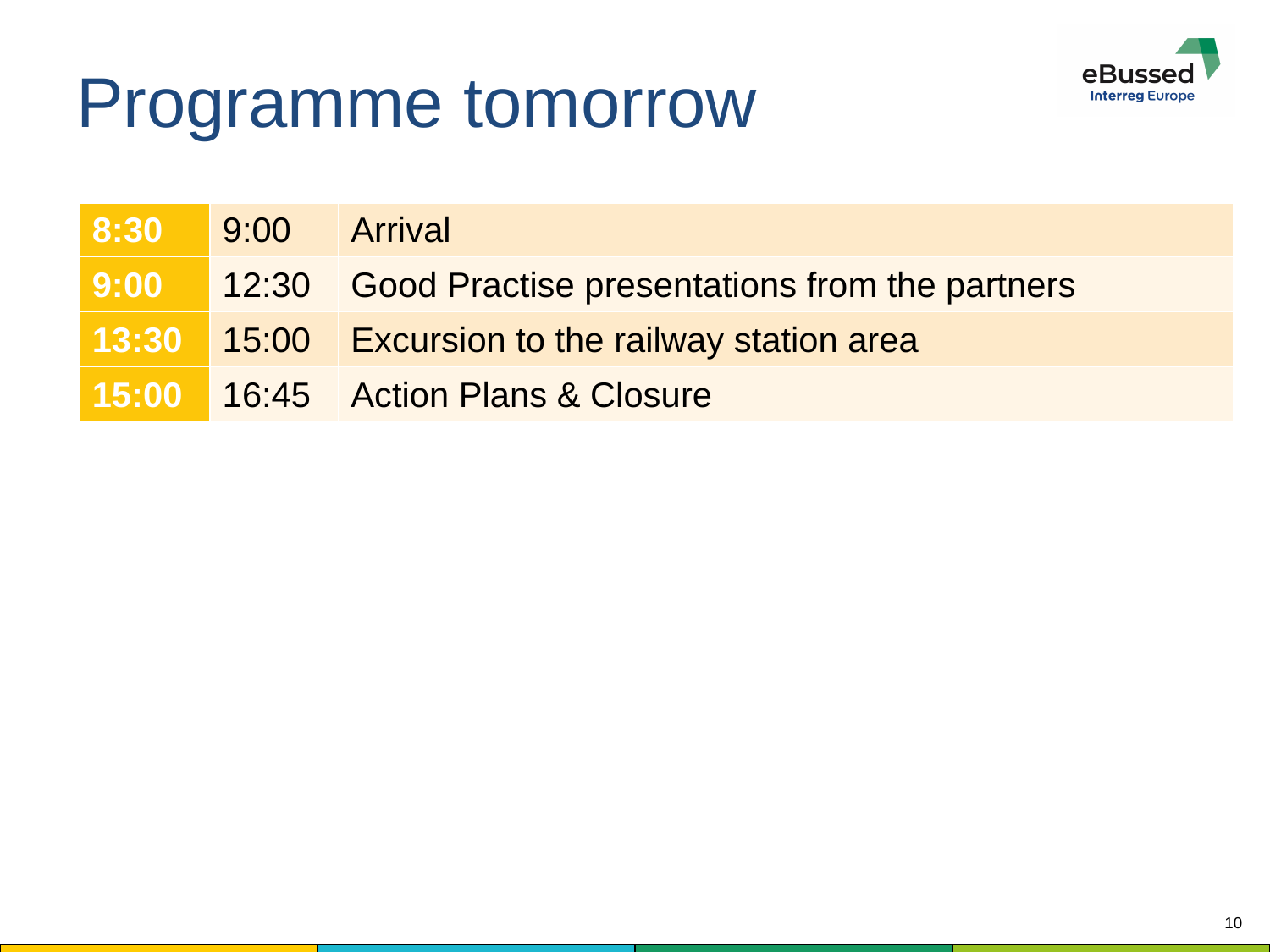

# Programme tomorrow
|  |  |  |
| --- | --- | --- |
| 8:30 | 9:00 | Arrival |
| 9:00 | 12:30 | Good Practise presentations from the partners |
| 13:30 | 15:00 | Excursion to the railway station area |
| 15:00 | 16:45 | Action Plans & Closure |